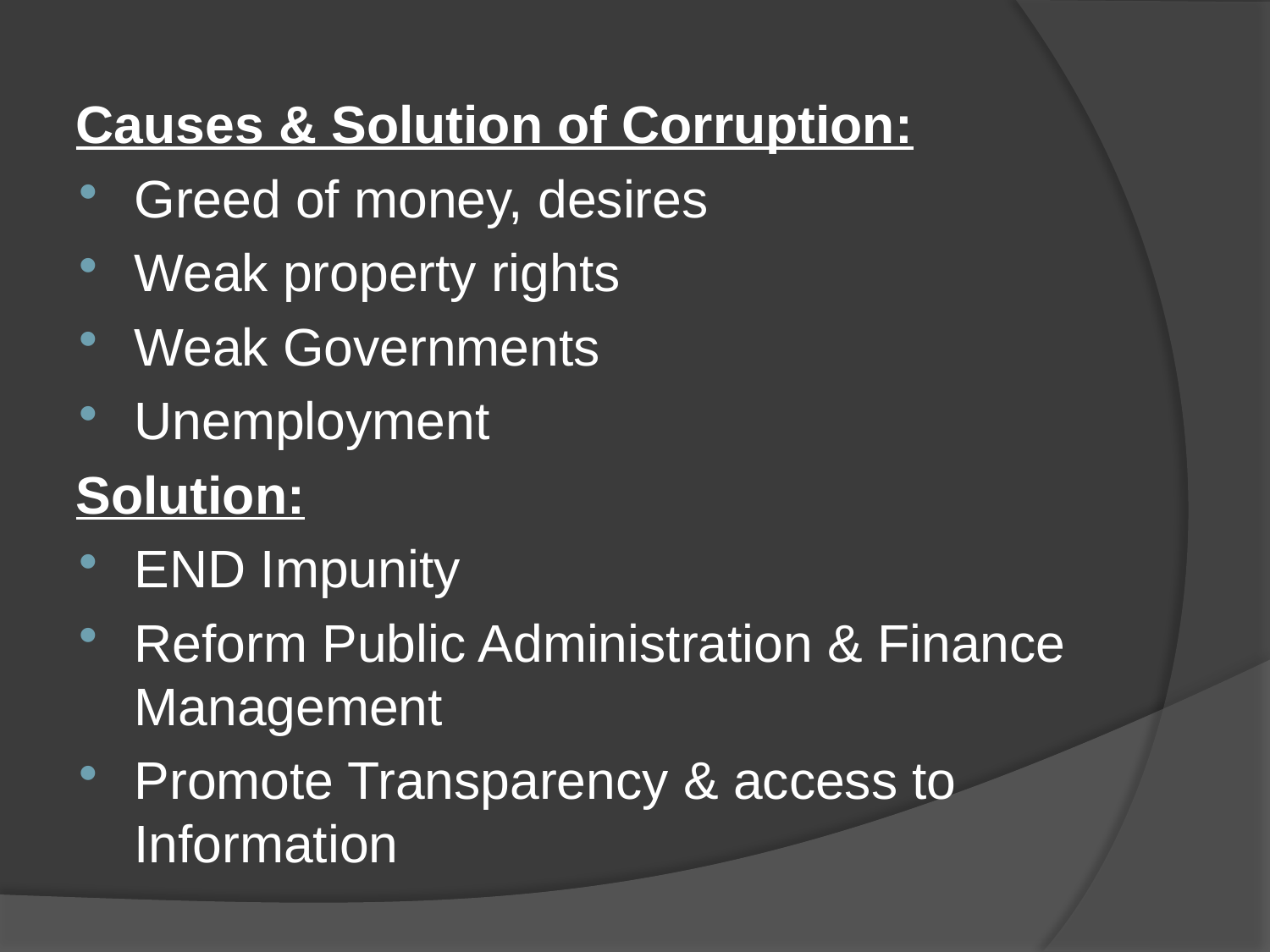

Causes & Solution of Corruption:
Greed of money, desires
Weak property rights
Weak Governments
Unemployment
Solution:
END Impunity
Reform Public Administration & Finance Management
Promote Transparency & access to Information